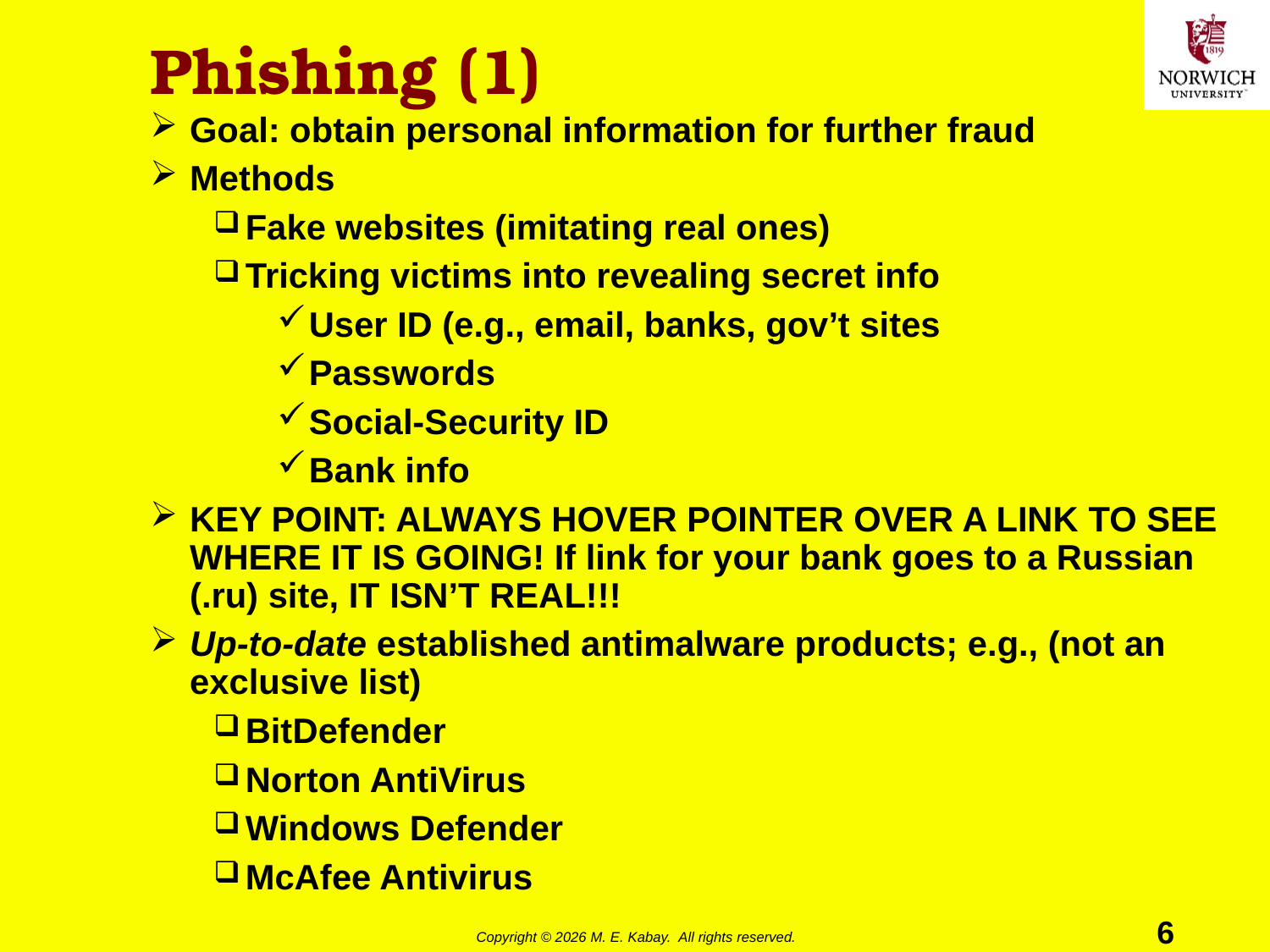

# Phishing (1)
Goal: obtain personal information for further fraud
Methods
Fake websites (imitating real ones)
Tricking victims into revealing secret info
User ID (e.g., email, banks, gov’t sites
Passwords
Social-Security ID
Bank info
KEY POINT: ALWAYS HOVER POINTER OVER A LINK TO SEE WHERE IT IS GOING! If link for your bank goes to a Russian (.ru) site, IT ISN’T REAL!!!
Up-to-date established antimalware products; e.g., (not an exclusive list)
BitDefender
Norton AntiVirus
Windows Defender
McAfee Antivirus